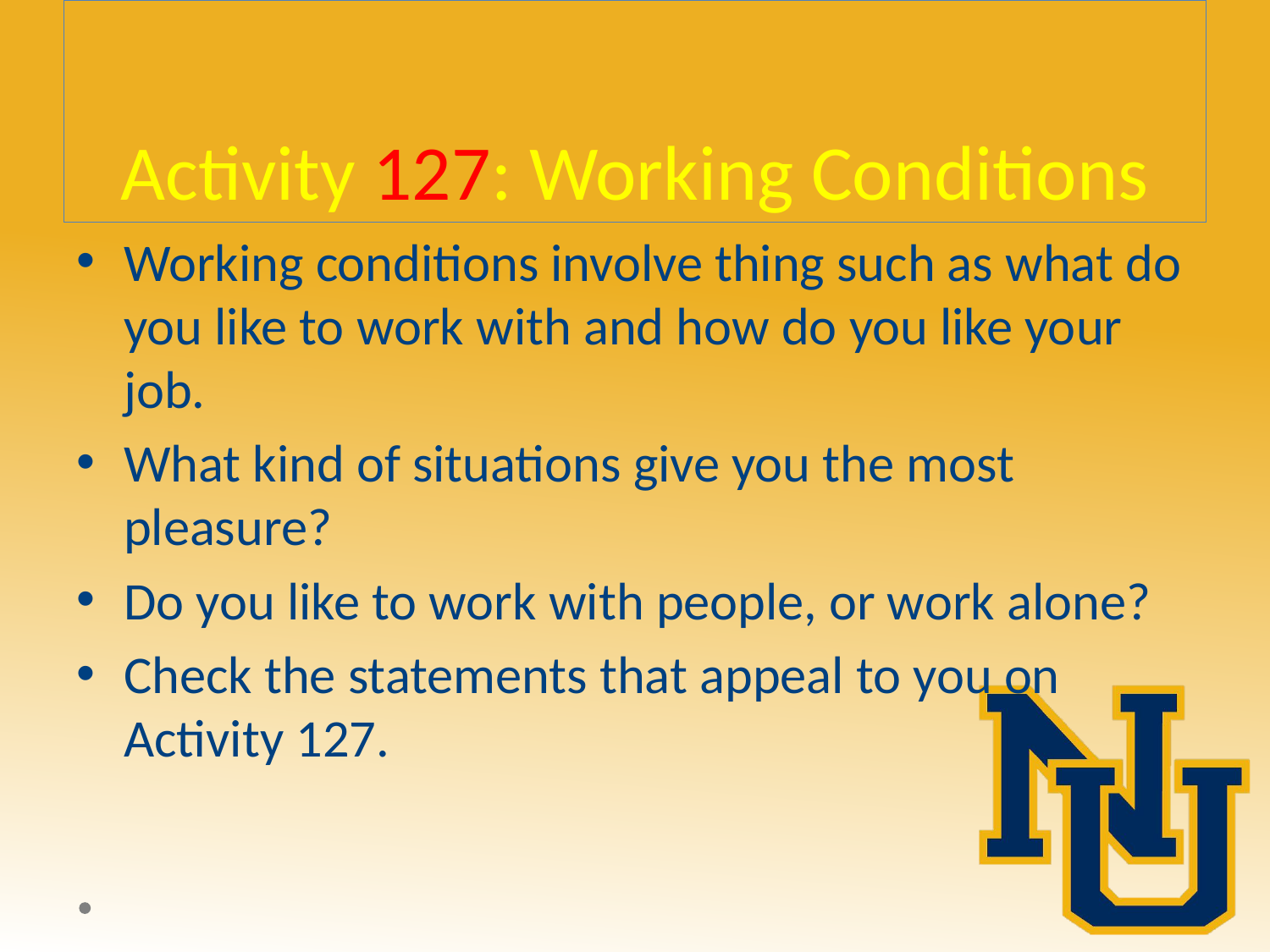

# Activity 127: Working Conditions
Working conditions involve thing such as what do you like to work with and how do you like your job.
What kind of situations give you the most pleasure?
Do you like to work with people, or work alone?
Check the statements that appeal to you on Activity 127.